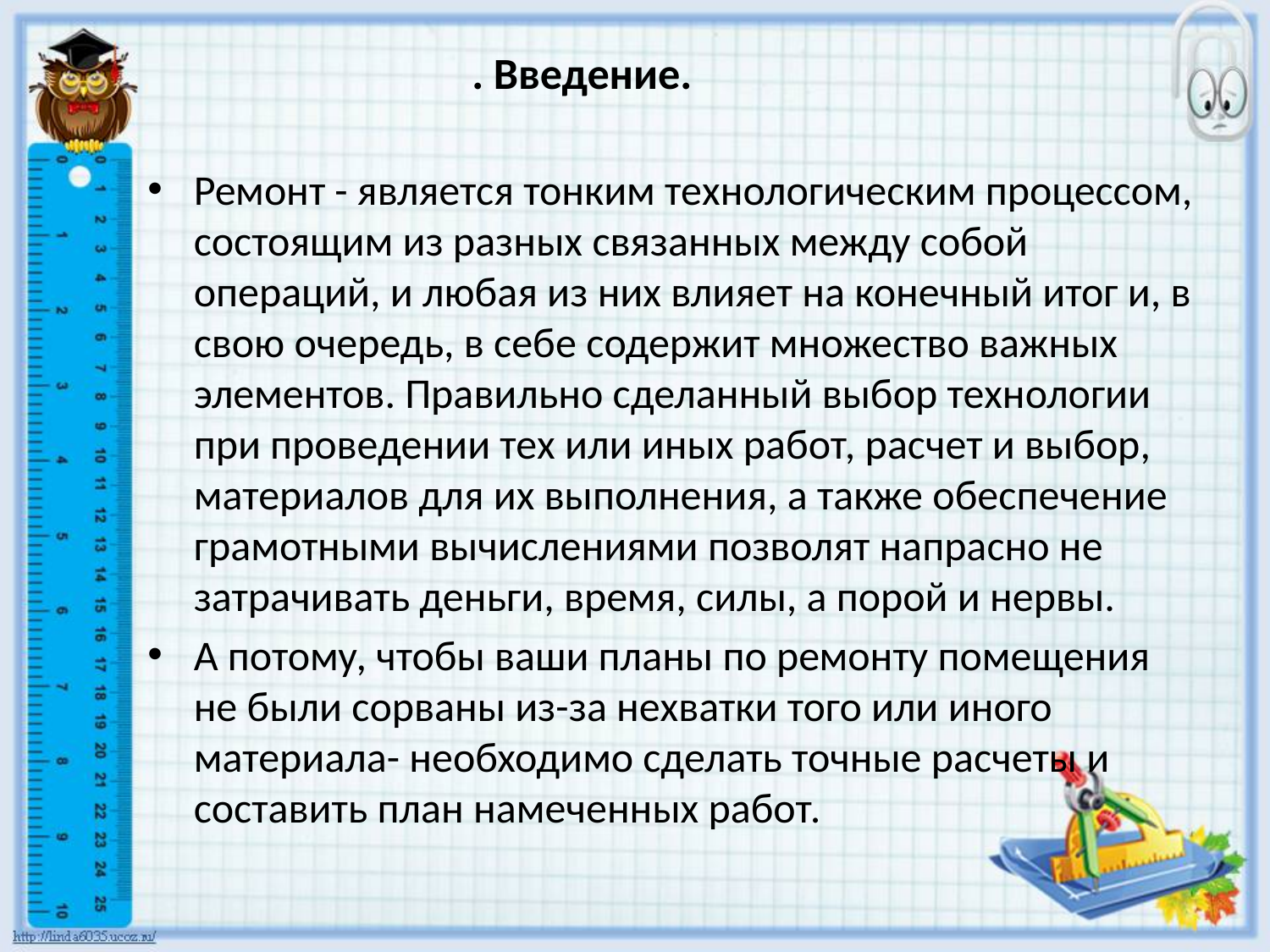

# . Введение.
Ремонт - является тонким технологическим процессом, состоящим из разных связанных между собой операций, и любая из них влияет на конечный итог и, в свою очередь, в себе содержит множество важных элементов. Правильно сделанный выбор технологии при проведении тех или иных работ, расчет и выбор, материалов для их выполнения, а также обеспечение грамотными вычислениями позволят напрасно не затрачивать деньги, время, силы, а порой и нервы.
А потому, чтобы ваши планы по ремонту помещения не были сорваны из-за нехватки того или иного материала- необходимо сделать точные расчеты и составить план намеченных работ.